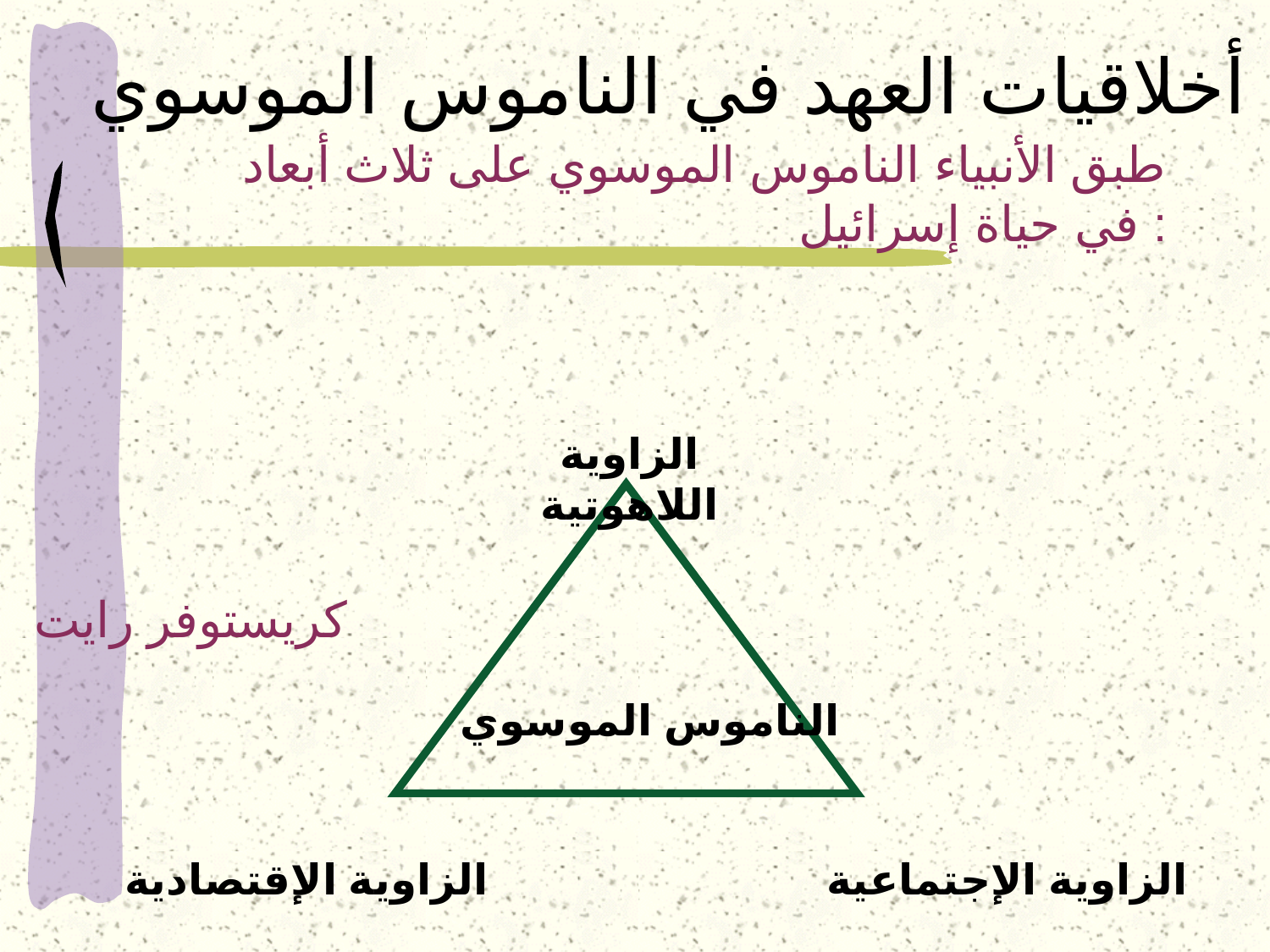

# أخلاقيات العهد في الناموس الموسوي
طبق الأنبياء الناموس الموسوي على ثلاث أبعاد في حياة إسرائيل :
الزاوية اللاهوتية

كريستوفر رايت
الناموس الموسوي
الزاوية الإقتصادية
الزاوية الإجتماعية